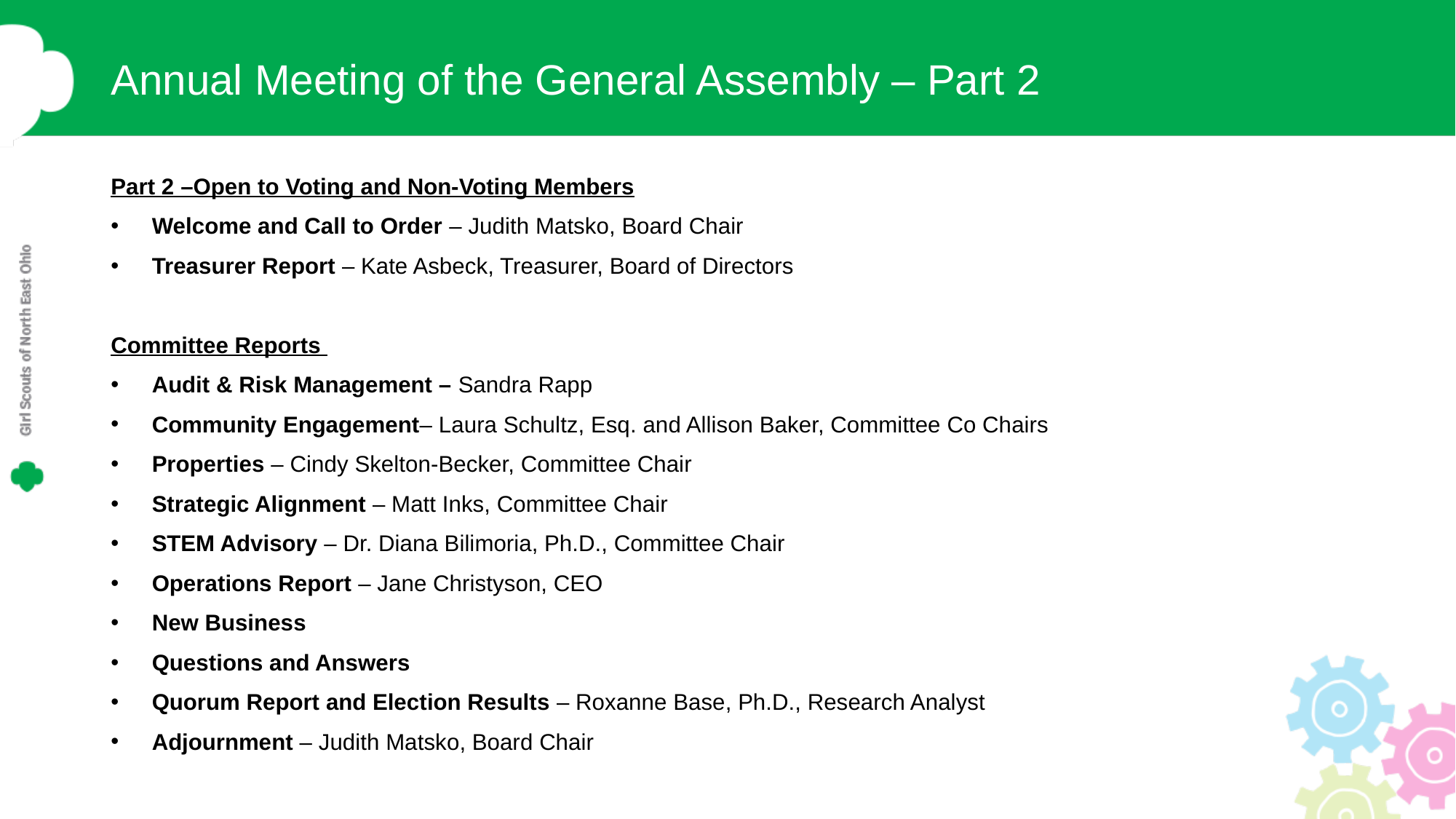

# Annual Meeting of the General Assembly – Part 2
Part 2 –Open to Voting and Non-Voting Members
Welcome and Call to Order – Judith Matsko, Board Chair
Treasurer Report – Kate Asbeck, Treasurer, Board of Directors

Committee Reports
Audit & Risk Management – Sandra Rapp
Community Engagement– Laura Schultz, Esq. and Allison Baker, Committee Co Chairs
Properties – Cindy Skelton-Becker, Committee Chair
Strategic Alignment – Matt Inks, Committee Chair
STEM Advisory – Dr. Diana Bilimoria, Ph.D., Committee Chair
Operations Report – Jane Christyson, CEO
New Business
Questions and Answers
Quorum Report and Election Results – Roxanne Base, Ph.D., Research Analyst
Adjournment – Judith Matsko, Board Chair